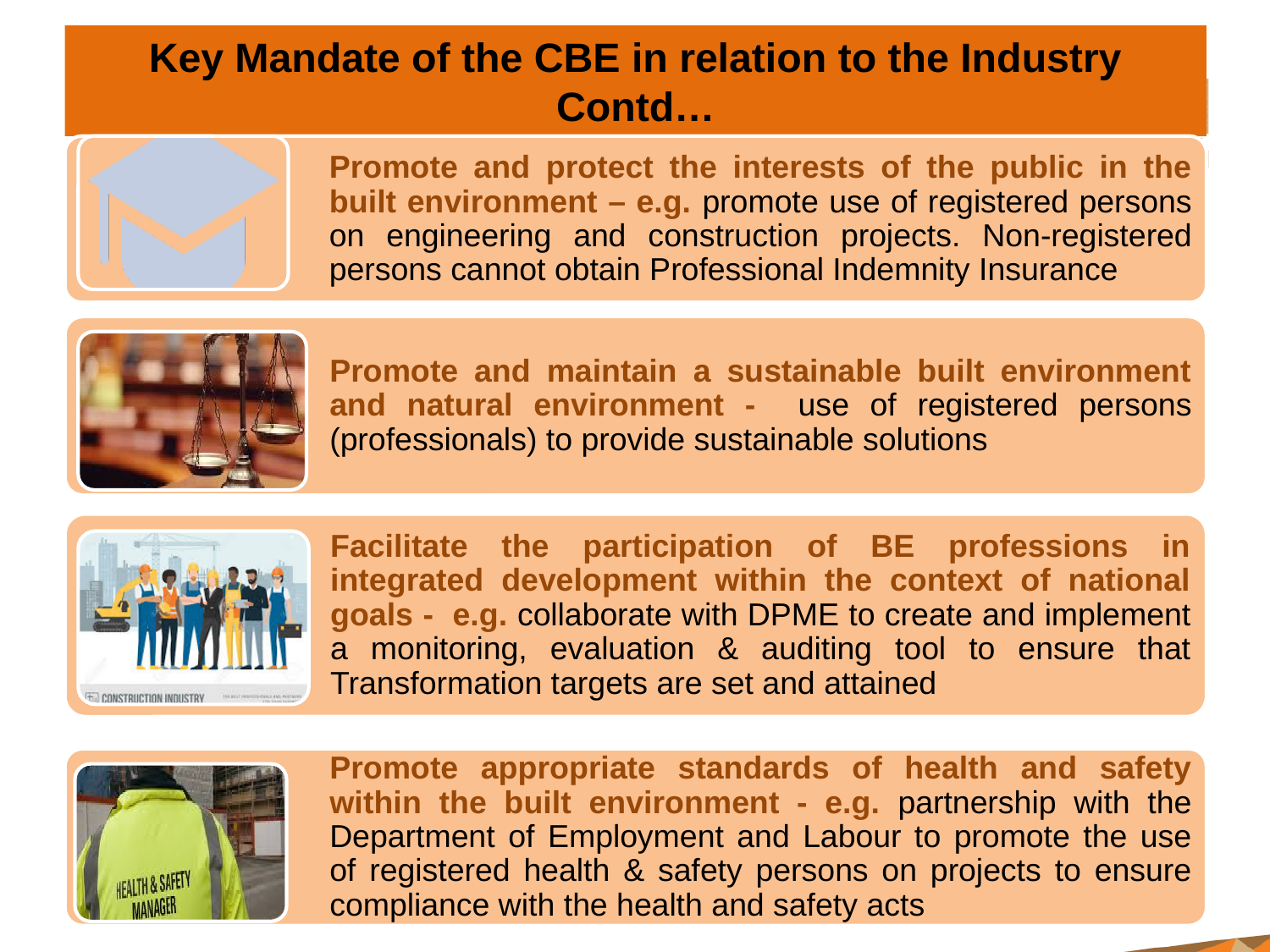

# Key Mandate of the CBE in relation to the Industry Contd…
Promote and protect the interests of the public in the built environment – e.g. promote use of registered persons on engineering and construction projects. Non-registered persons cannot obtain Professional Indemnity Insurance
Promote and maintain a sustainable built environment and natural environment -  use of registered persons (professionals) to provide sustainable solutions
Facilitate the participation of BE professions in integrated development within the context of national goals -  e.g. collaborate with DPME to create and implement a monitoring, evaluation & auditing tool to ensure that Transformation targets are set and attained
Promote appropriate standards of health and safety within the built environment - e.g. partnership with the Department of Employment and Labour to promote the use of registered health & safety persons on projects to ensure compliance with the health and safety acts
6